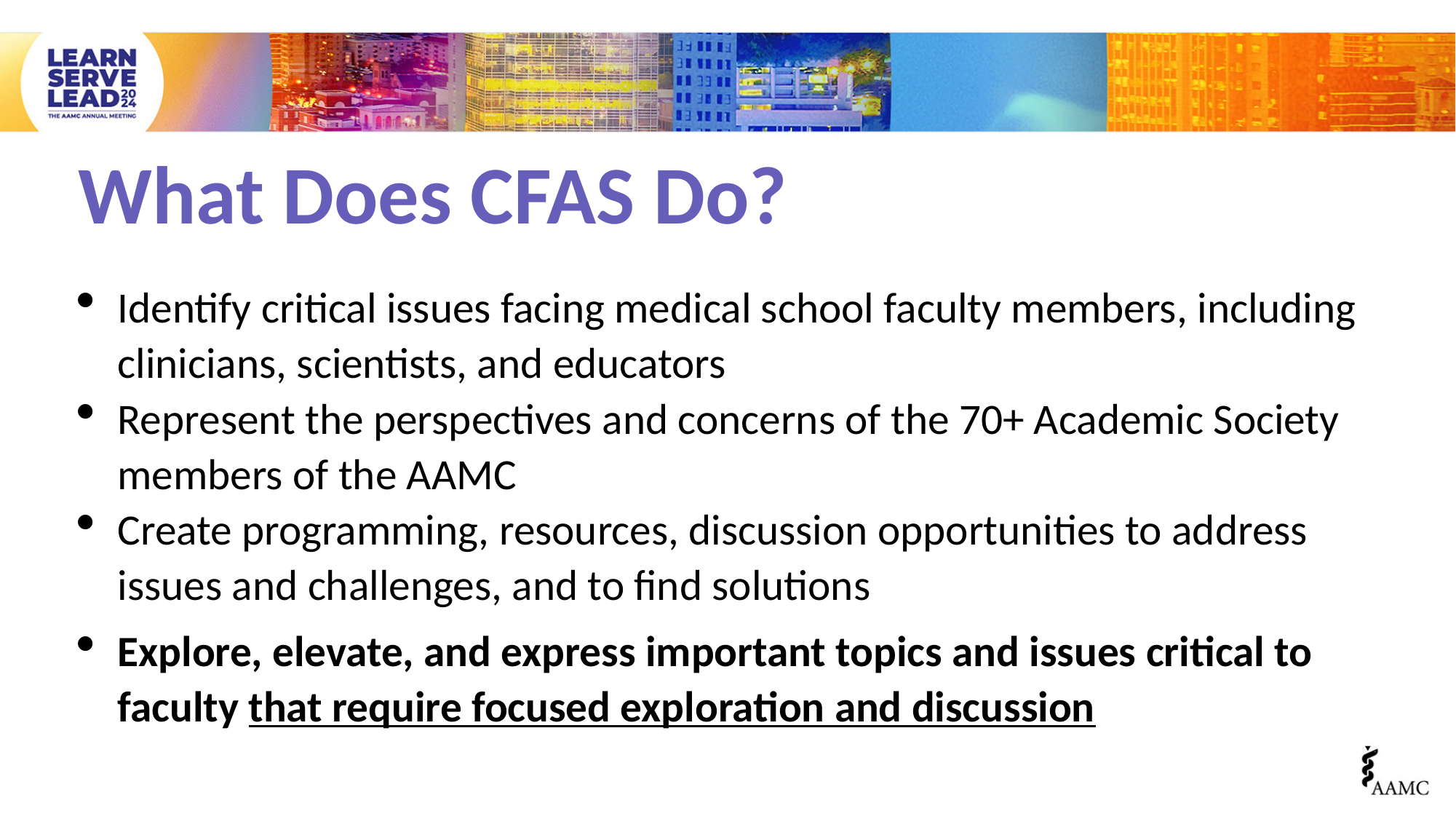

# What Does CFAS Do?
Identify critical issues facing medical school faculty members, including clinicians, scientists, and educators
Represent the perspectives and concerns of the 70+ Academic Society members of the AAMC
Create programming, resources, discussion opportunities to address issues and challenges, and to find solutions
Explore, elevate, and express important topics and issues critical to faculty that require focused exploration and discussion